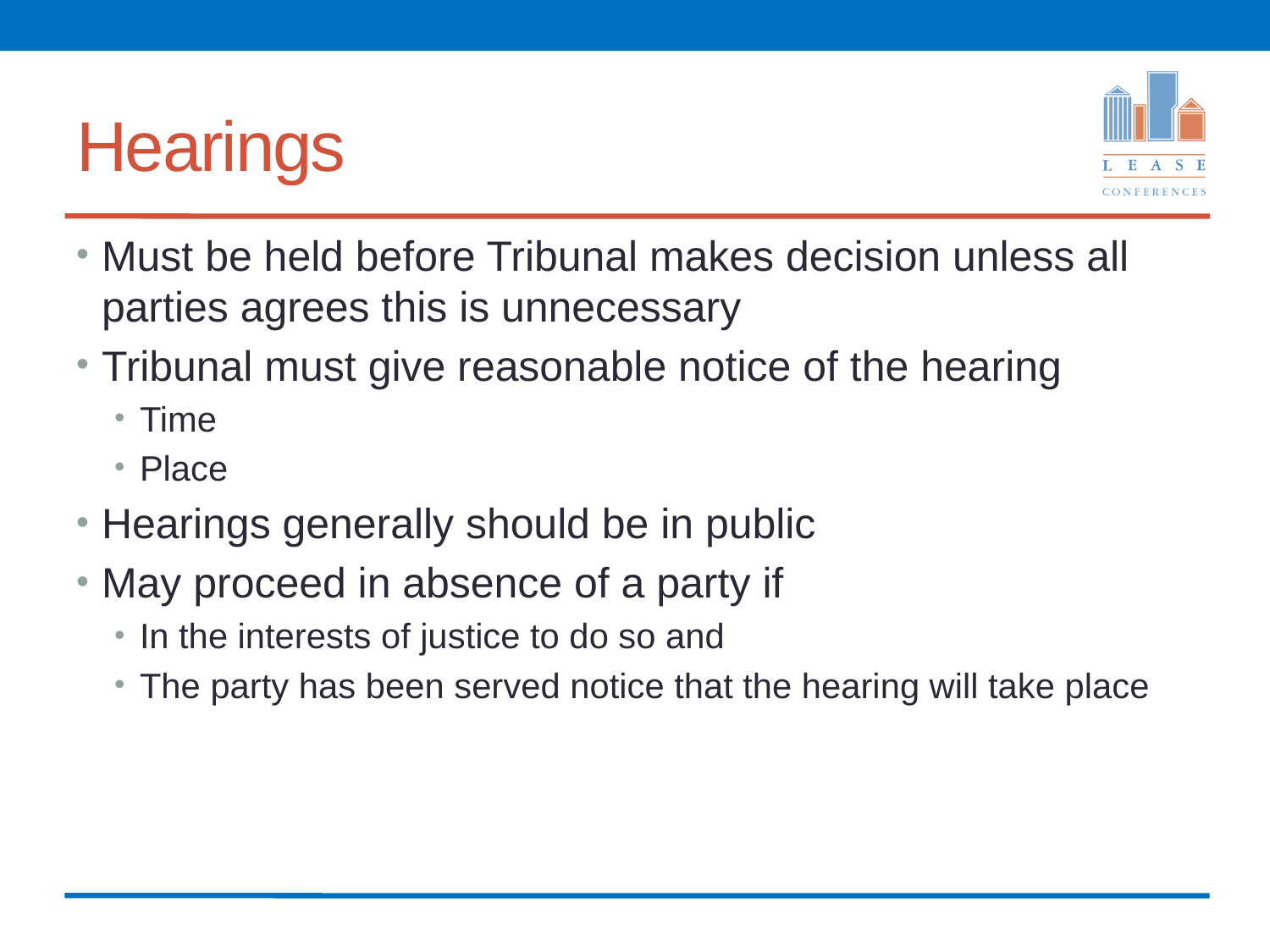

# Hearings
Must be held before Tribunal makes decision unless all parties agrees this is unnecessary
Tribunal must give reasonable notice of the hearing
Time
Place
Hearings generally should be in public
May proceed in absence of a party if
In the interests of justice to do so and
The party has been served notice that the hearing will take place